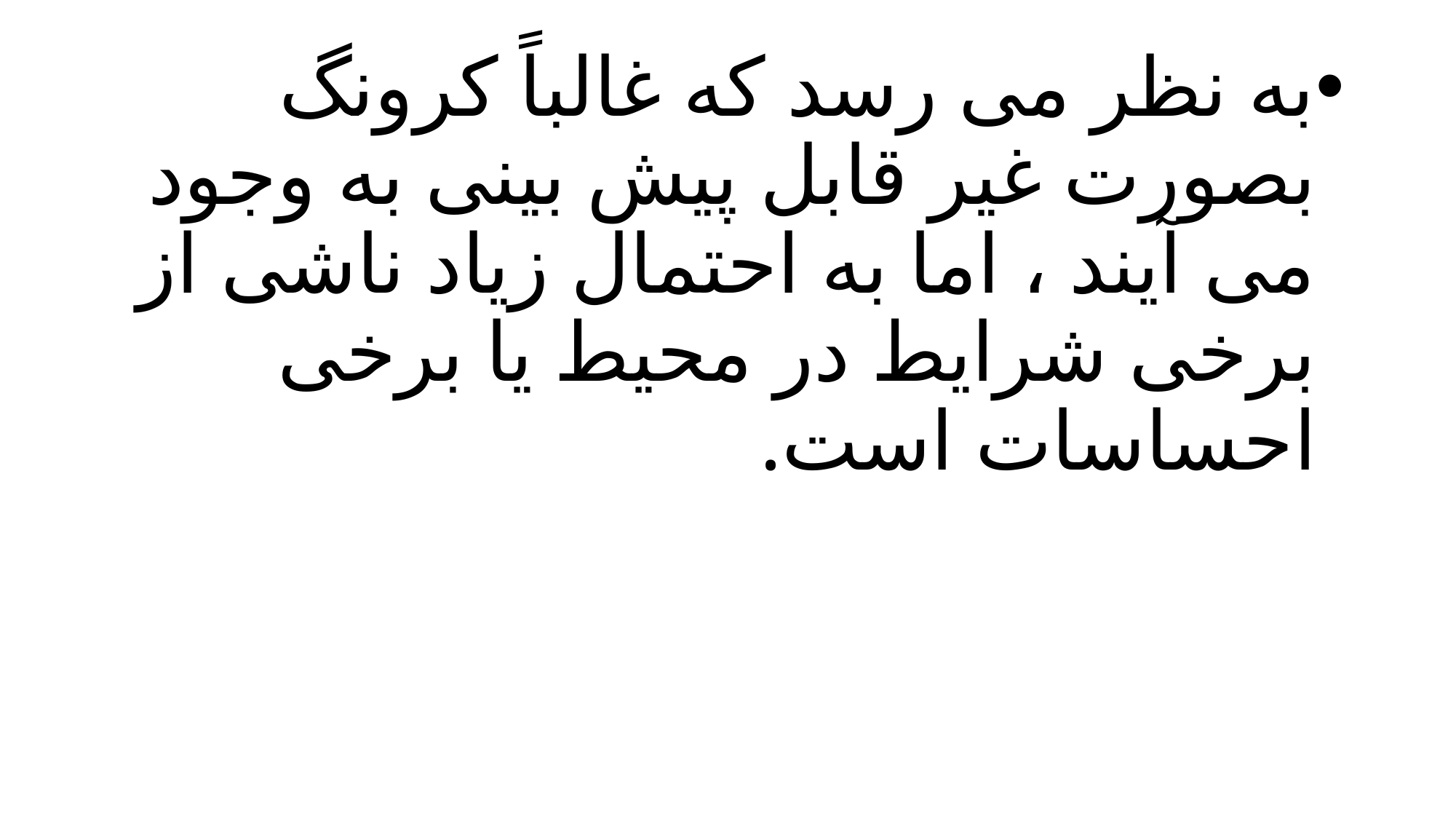

به نظر می رسد که غالباً کرونگ بصورت غیر قابل پیش بینی به وجود می آیند ، اما به احتمال زیاد ناشی از برخی شرایط در محیط یا برخی احساسات است.